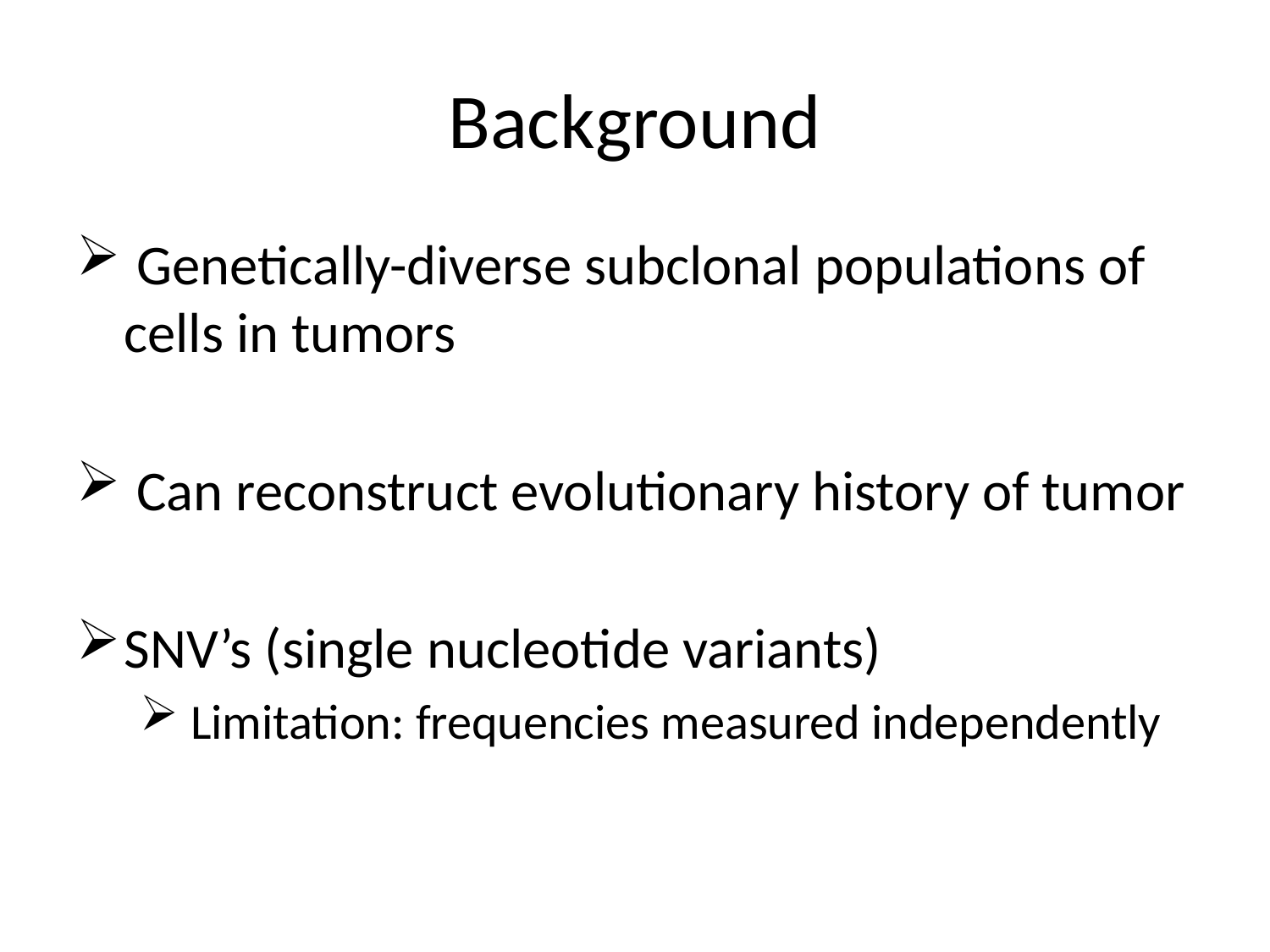

# Background
 Genetically-diverse subclonal populations of cells in tumors

 Can reconstruct evolutionary history of tumor

SNV’s (single nucleotide variants)
 Limitation: frequencies measured independently